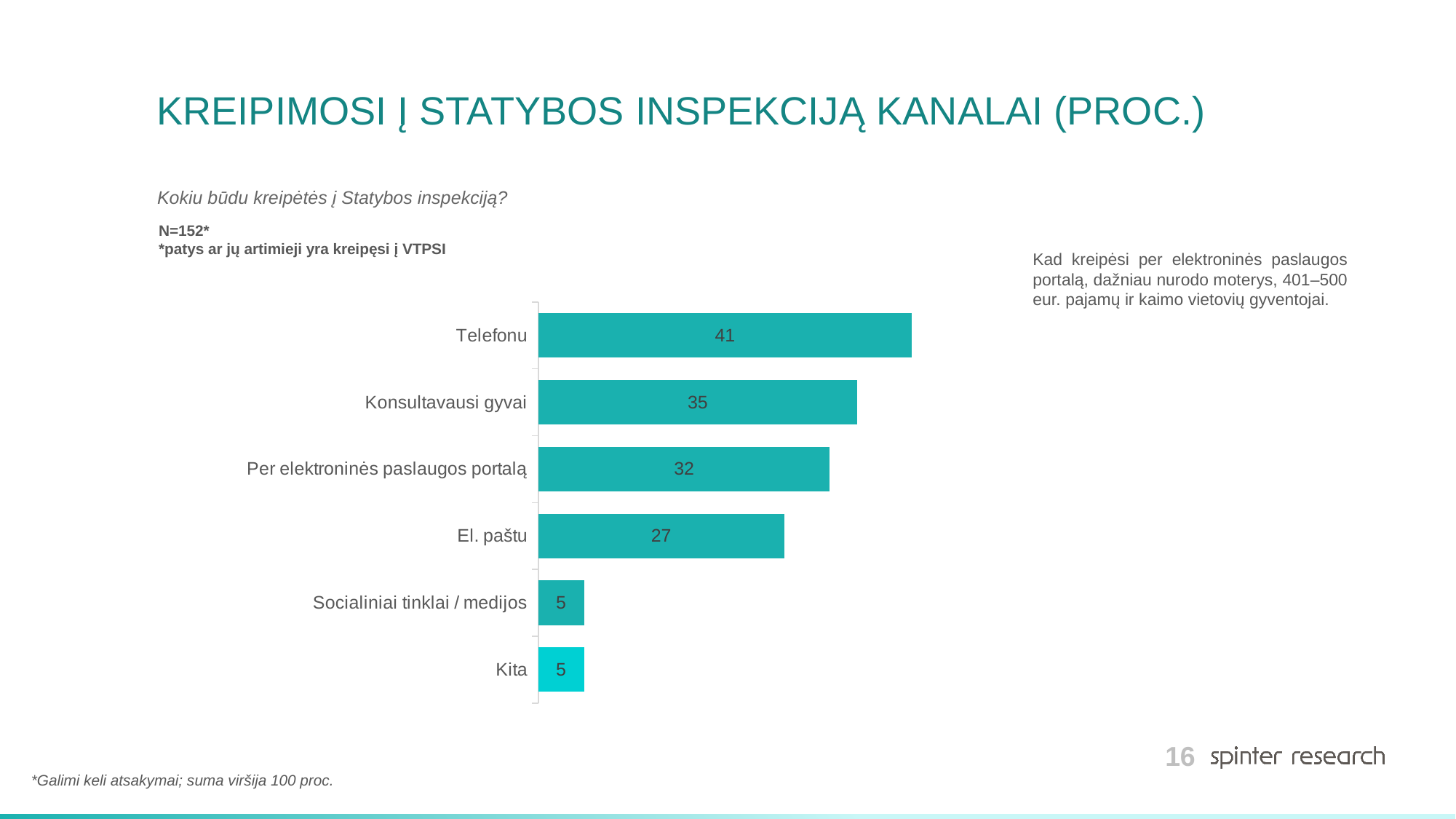

# KREIPIMOSI Į STATYBOS INSPEKCIJĄ KANALAI (PROC.)
Kokiu būdu kreipėtės į Statybos inspekciją?
N=152*
*patys ar jų artimieji yra kreipęsi į VTPSI
Kad kreipėsi per elektroninės paslaugos portalą, dažniau nurodo moterys, 401–500 eur. pajamų ir kaimo vietovių gyventojai.

### Chart

| Category | 2025 |
|---|---|
| Telefonu | 41.0 |
| Konsultavausi gyvai | 35.0 |
| Per elektroninės paslaugos portalą | 32.0 |
| El. paštu | 27.0 |
| Socialiniai tinklai / medijos | 5.0 |
| Kita | 5.0 |
*Galimi keli atsakymai; suma viršija 100 proc.